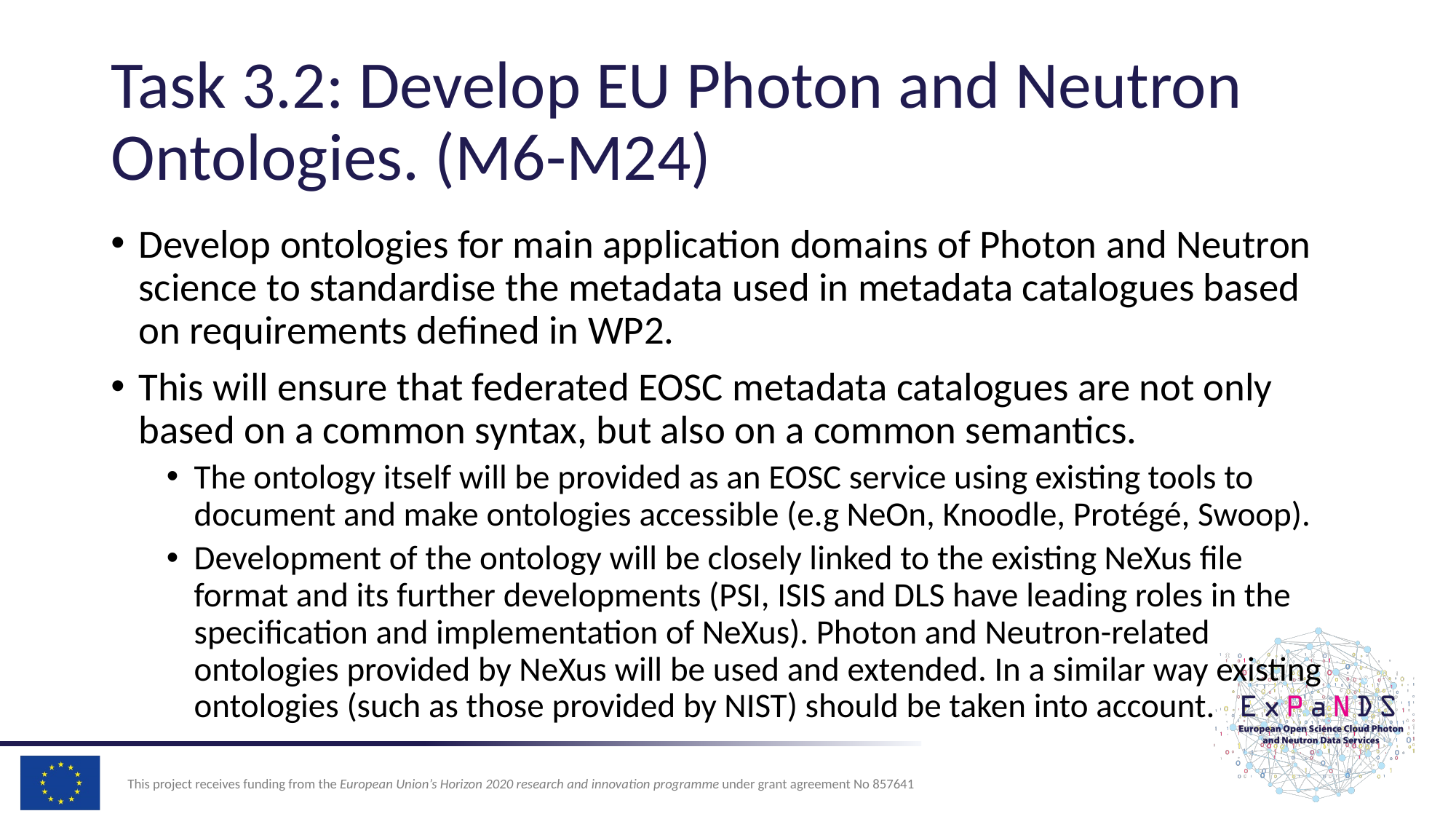

# Task 3.2: Develop EU Photon and Neutron Ontologies. (M6-M24)
Develop ontologies for main application domains of Photon and Neutron science to standardise the metadata used in metadata catalogues based on requirements defined in WP2.
This will ensure that federated EOSC metadata catalogues are not only based on a common syntax, but also on a common semantics.
The ontology itself will be provided as an EOSC service using existing tools to document and make ontologies accessible (e.g NeOn, Knoodle, Protégé, Swoop).
Development of the ontology will be closely linked to the existing NeXus file format and its further developments (PSI, ISIS and DLS have leading roles in the specification and implementation of NeXus). Photon and Neutron-related ontologies provided by NeXus will be used and extended. In a similar way existing ontologies (such as those provided by NIST) should be taken into account.